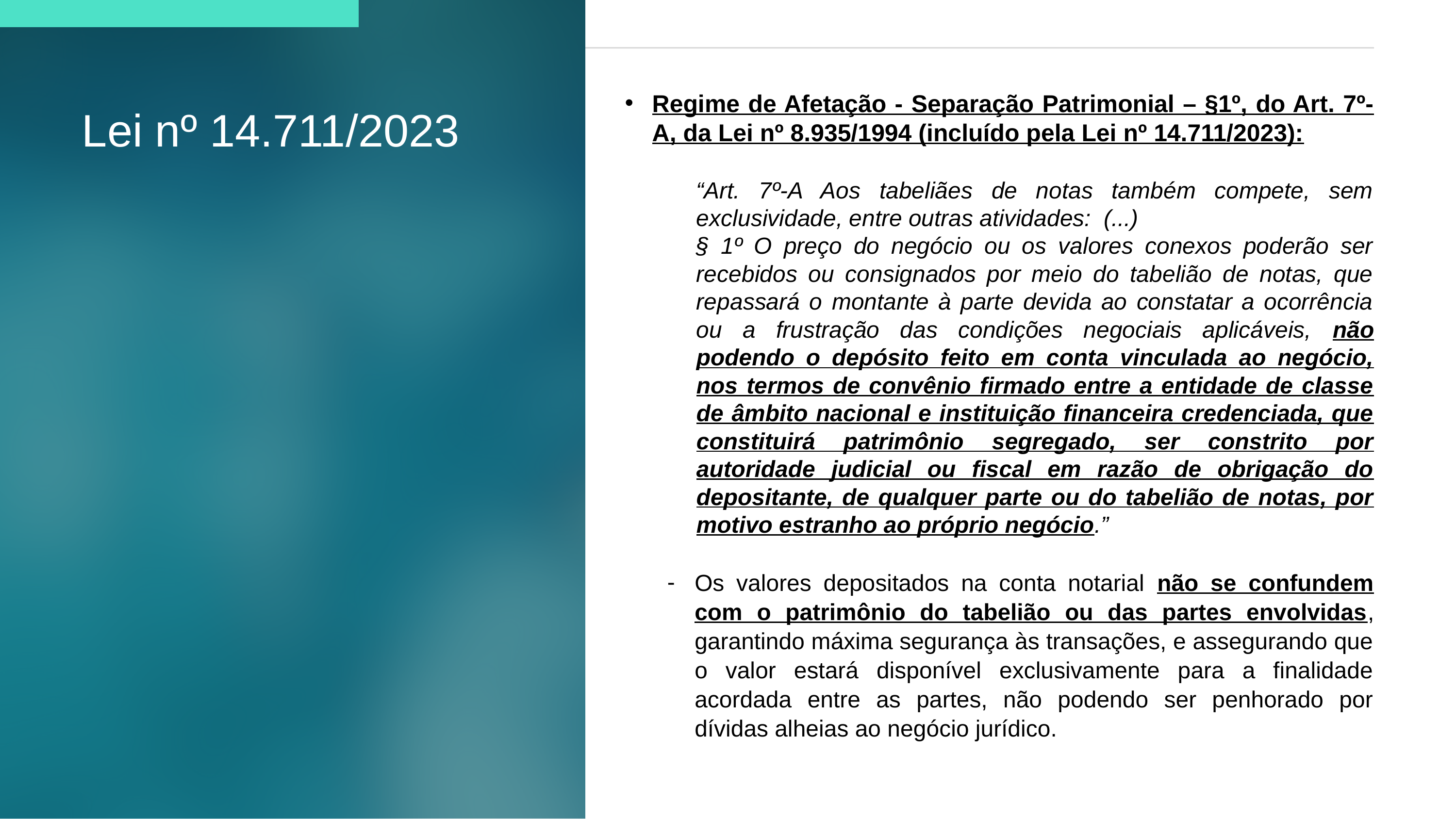

Lei nº 14.711/2023
Regime de Afetação - Separação Patrimonial – §1º, do Art. 7º-A, da Lei nº 8.935/1994 (incluído pela Lei nº 14.711/2023):

“Art. 7º-A Aos tabeliães de notas também compete, sem exclusividade, entre outras atividades:  (...)
§ 1º O preço do negócio ou os valores conexos poderão ser recebidos ou consignados por meio do tabelião de notas, que repassará o montante à parte devida ao constatar a ocorrência ou a frustração das condições negociais aplicáveis, não podendo o depósito feito em conta vinculada ao negócio, nos termos de convênio firmado entre a entidade de classe de âmbito nacional e instituição financeira credenciada, que constituirá patrimônio segregado, ser constrito por autoridade judicial ou fiscal em razão de obrigação do depositante, de qualquer parte ou do tabelião de notas, por motivo estranho ao próprio negócio.”

Os valores depositados na conta notarial não se confundem com o patrimônio do tabelião ou das partes envolvidas, garantindo máxima segurança às transações, e assegurando que o valor estará disponível exclusivamente para a finalidade acordada entre as partes, não podendo ser penhorado por dívidas alheias ao negócio jurídico.